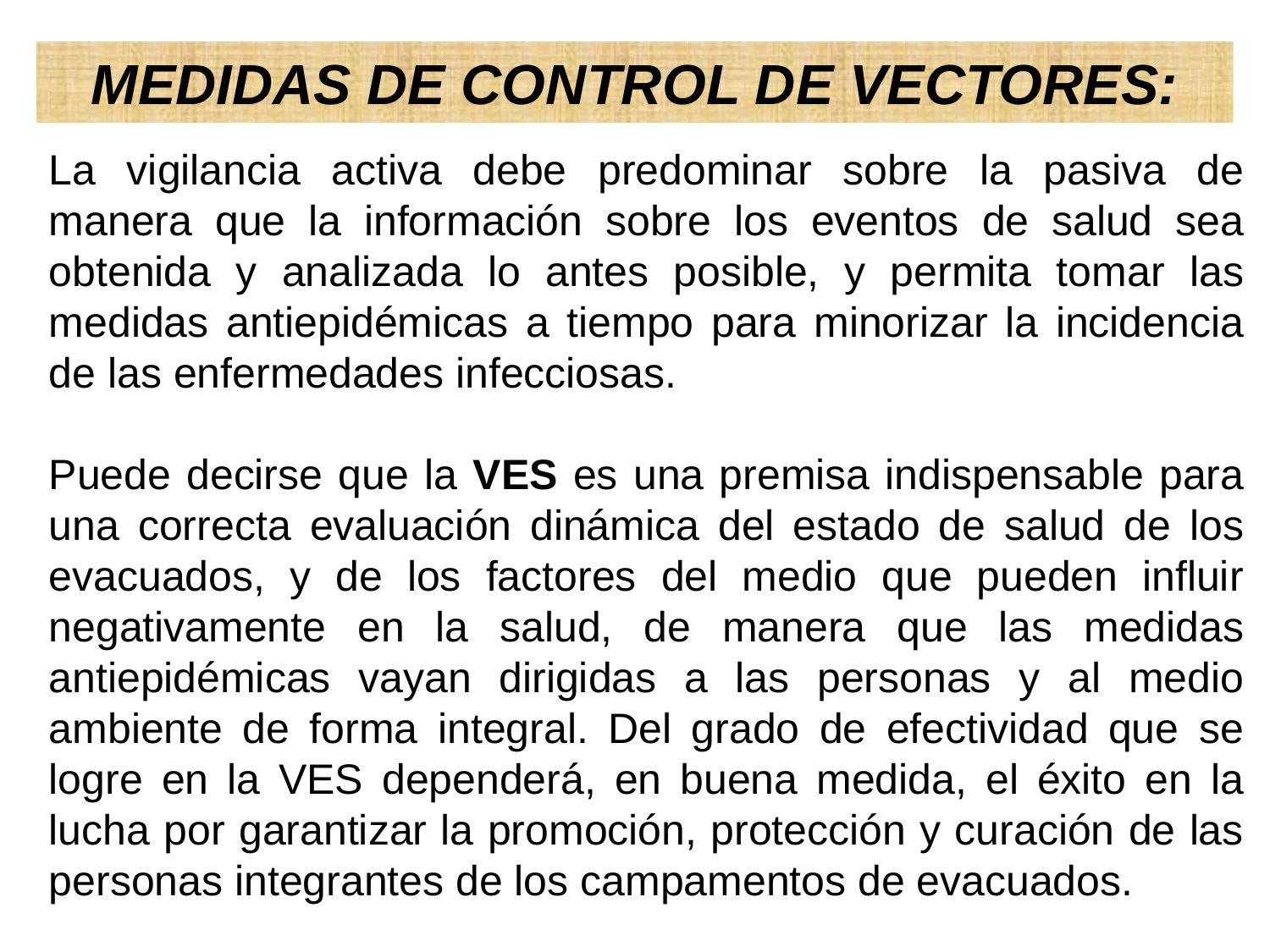

MEDIDAS DE CONTROL DE VECTORES:
La vigilancia activa debe predominar sobre la pasiva de manera que la información sobre los eventos de salud sea obtenida y analizada lo antes posible, y permita tomar las medidas antiepidémicas a tiempo para minorizar la incidencia de las enfermedades infecciosas.

Puede decirse que la VES es una premisa indispensable para una correcta evaluación dinámica del estado de salud de los evacuados, y de los factores del medio que pueden influir negativamente en la salud, de manera que las medidas antiepidémicas vayan dirigidas a las personas y al medio ambiente de forma integral. Del grado de efectividad que se logre en la VES dependerá, en buena medida, el éxito en la lucha por garantizar la promoción, protección y curación de las personas integrantes de los campamentos de evacuados.